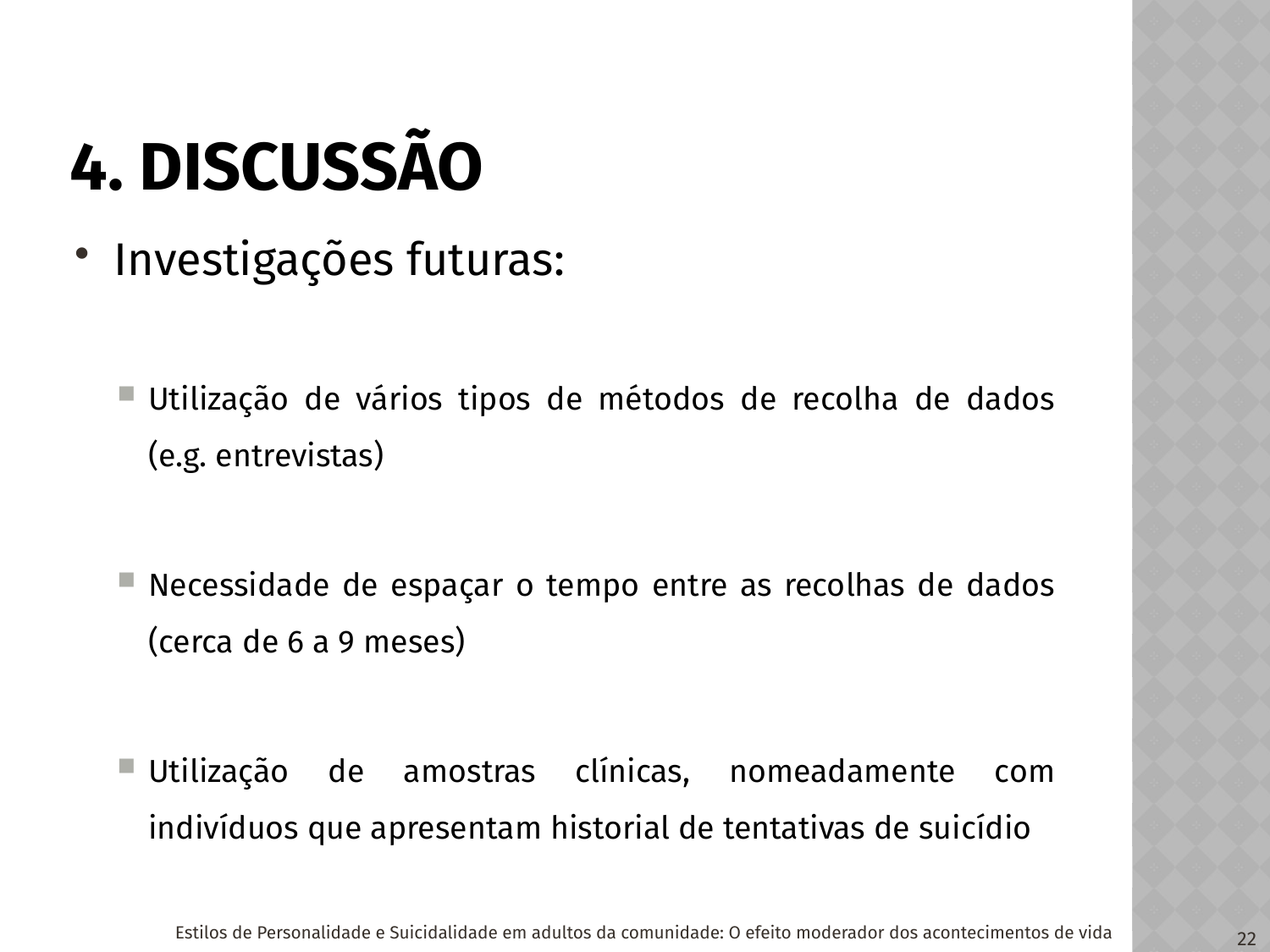

# 4. discussão
Investigações futuras:

Utilização de vários tipos de métodos de recolha de dados (e.g. entrevistas)

Necessidade de espaçar o tempo entre as recolhas de dados (cerca de 6 a 9 meses)

Utilização de amostras clínicas, nomeadamente com indivíduos que apresentam historial de tentativas de suicídio
Estilos de Personalidade e Suicidalidade em adultos da comunidade: O efeito moderador dos acontecimentos de vida
22